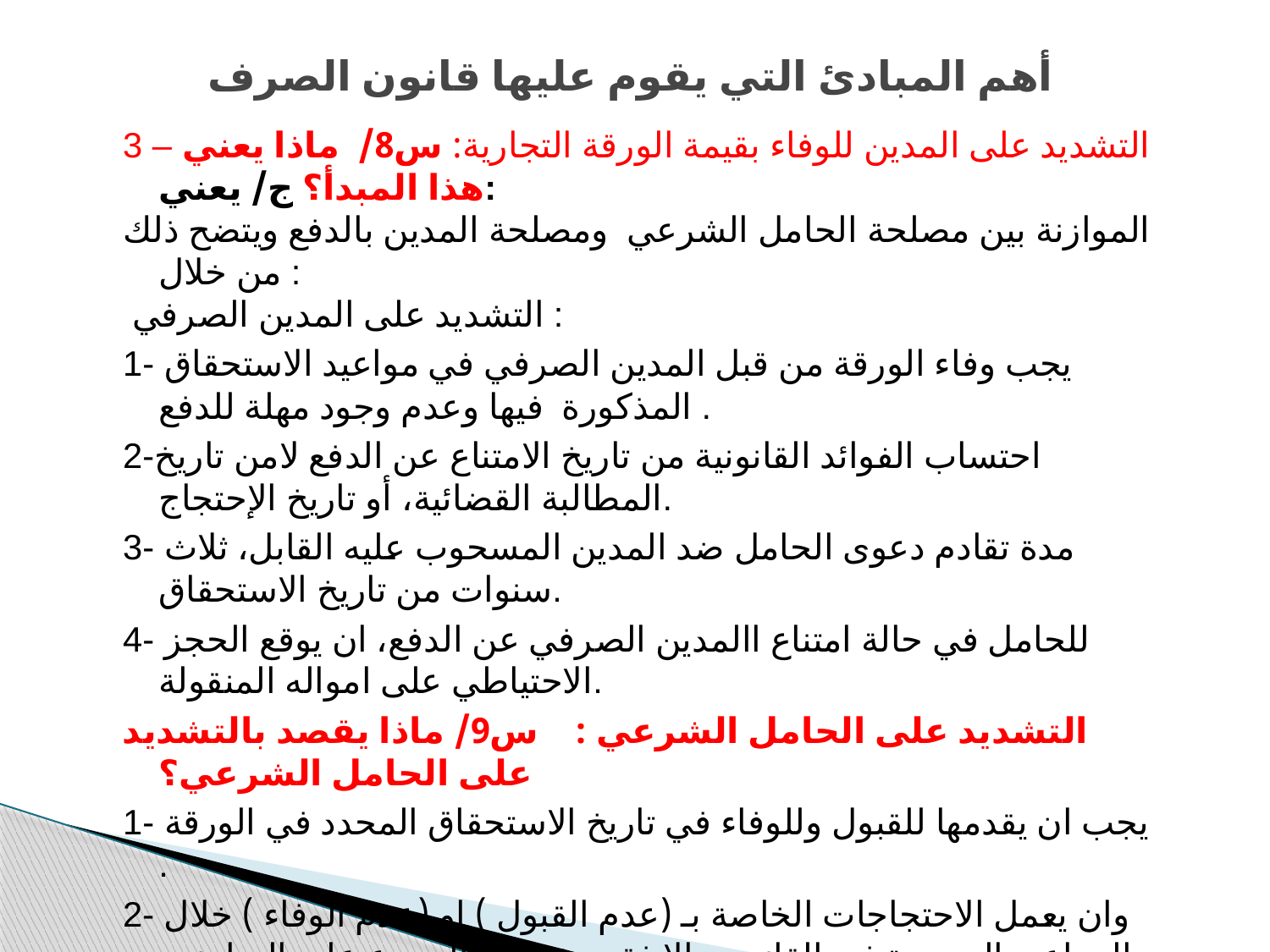

# أهم المبادئ التي يقوم عليها قانون الصرف
3 – التشديد على المدين للوفاء بقيمة الورقة التجارية: س8/  ماذا يعني هذا المبدأ؟ ج/ يعني:
الموازنة بين مصلحة الحامل الشرعي  ومصلحة المدين بالدفع ويتضح ذلك من خلال :
 التشديد على المدين الصرفي :
1- يجب وفاء الورقة من قبل المدين الصرفي في مواعيد الاستحقاق المذكورة  فيها وعدم وجود مهلة للدفع .
2-احتساب الفوائد القانونية من تاريخ الامتناع عن الدفع لامن تاريخ المطالبة القضائية، أو تاريخ الإحتجاج.
3- مدة تقادم دعوى الحامل ضد المدين المسحوب عليه القابل، ثلاث سنوات من تاريخ الاستحقاق.
4- للحامل في حالة امتناع االمدين الصرفي عن الدفع، ان يوقع الحجز الاحتياطي على امواله المنقولة.
التشديد على الحامل الشرعي :    س9/ ماذا يقصد بالتشديد على الحامل الشرعي؟
1- يجب ان يقدمها للقبول وللوفاء في تاريخ الاستحقاق المحدد في الورقة .
2- وان يعمل الاحتجاجات الخاصة بـ (عدم القبول ) او (عدم الوفاء ) خلال المواعيد المحددة في القانون والا فقد حقه في الرجوع على الضامنين .
3– يجبر الحامل على قبول الوفاء الجزئي اذا عرضه المسحوب عليه القابل .
4–ودعوى تقادم الحامل ضد الساحب هي سنة واحدة من تاريخ عمل احتجاح عدم الدفع .